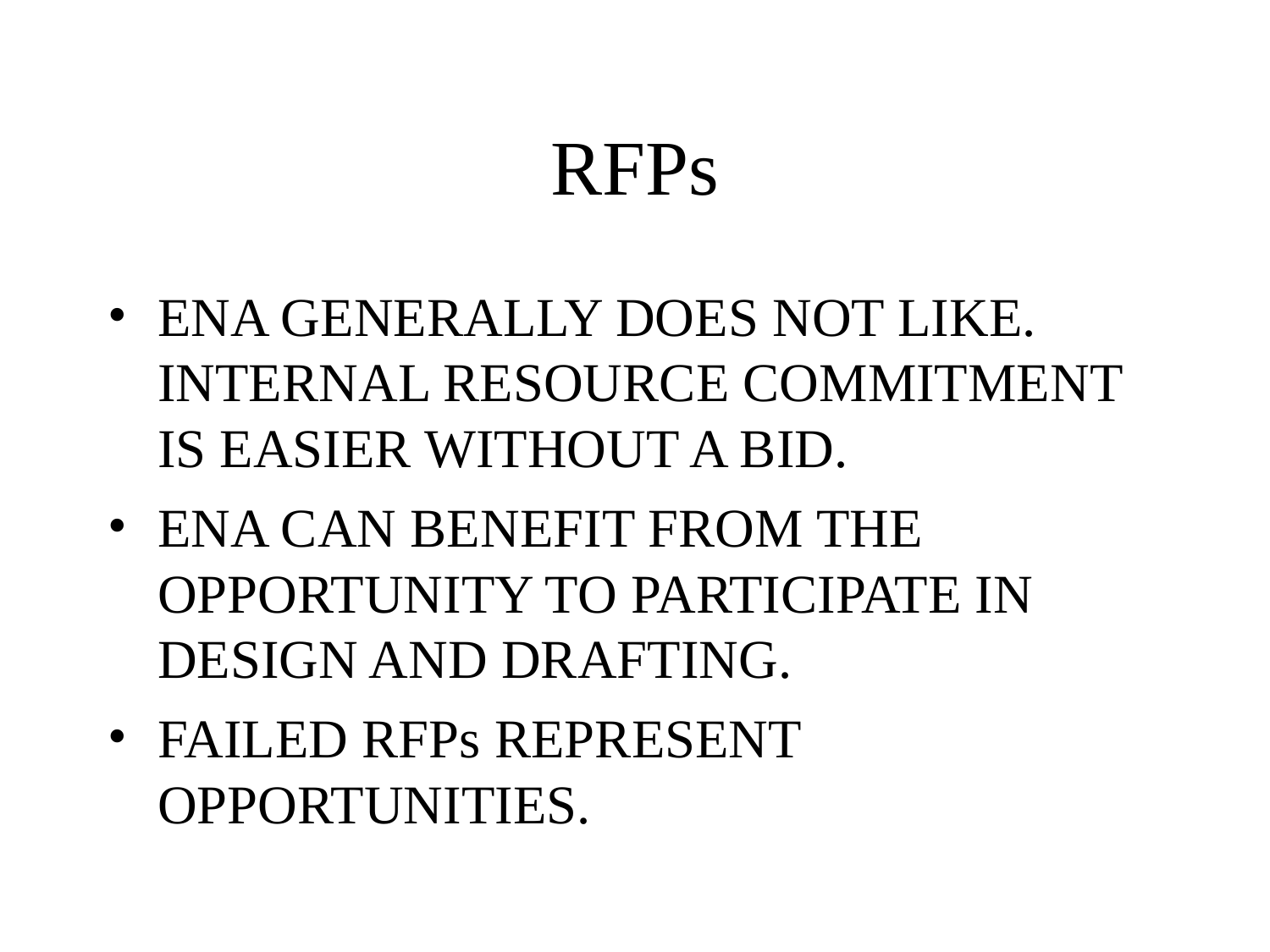

RFPs
ENA GENERALLY DOES NOT LIKE.  INTERNAL RESOURCE COMMITMENT IS EASIER WITHOUT A BID.
ENA CAN BENEFIT FROM THE OPPORTUNITY TO PARTICIPATE IN DESIGN AND DRAFTING.
FAILED RFPs REPRESENT OPPORTUNITIES.